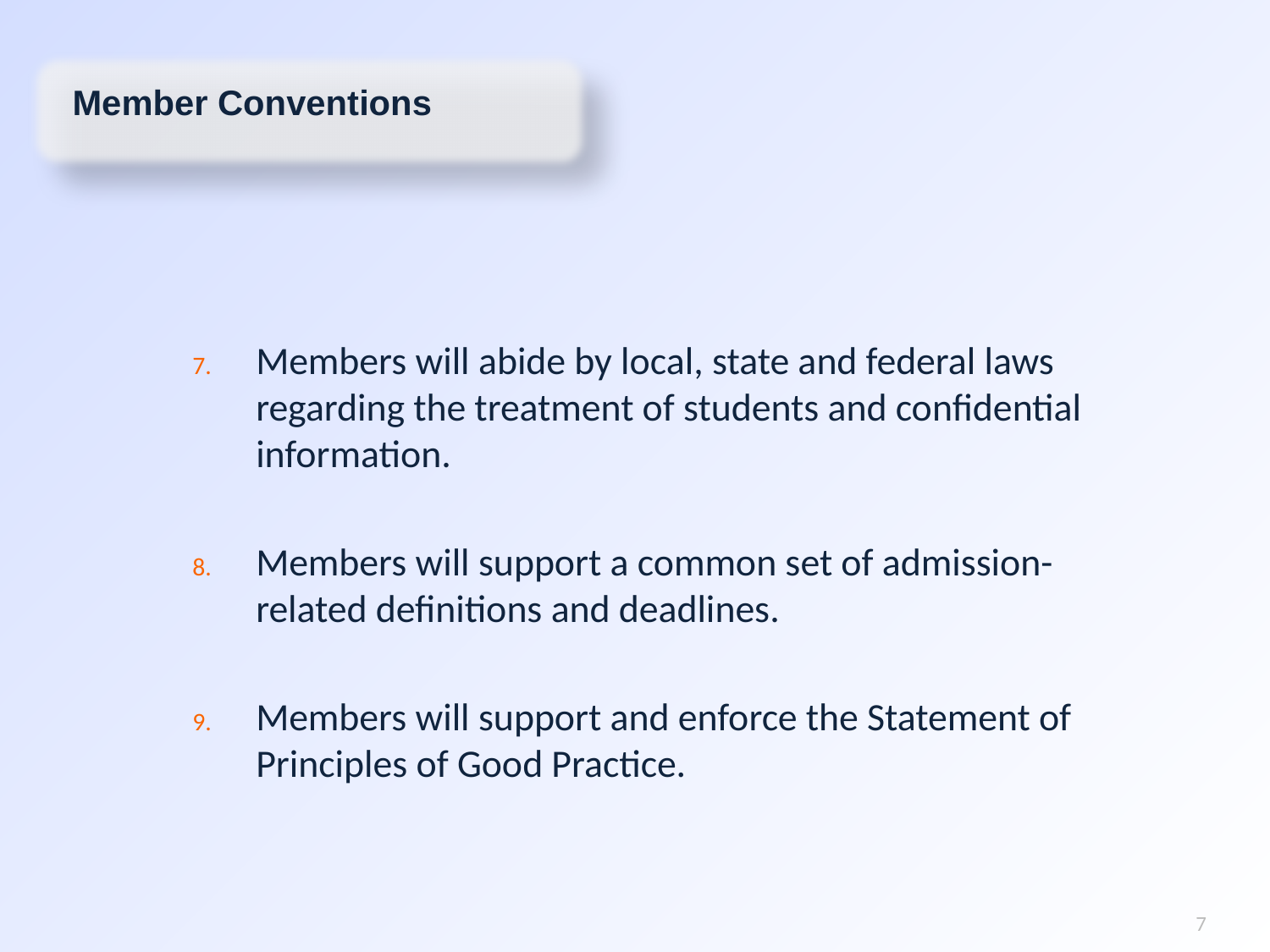

Member Conventions

Members will abide by local, state and federal laws regarding the treatment of students and confidential information.

Members will support a common set of admission-related definitions and deadlines.

Members will support and enforce the Statement of Principles of Good Practice.
7